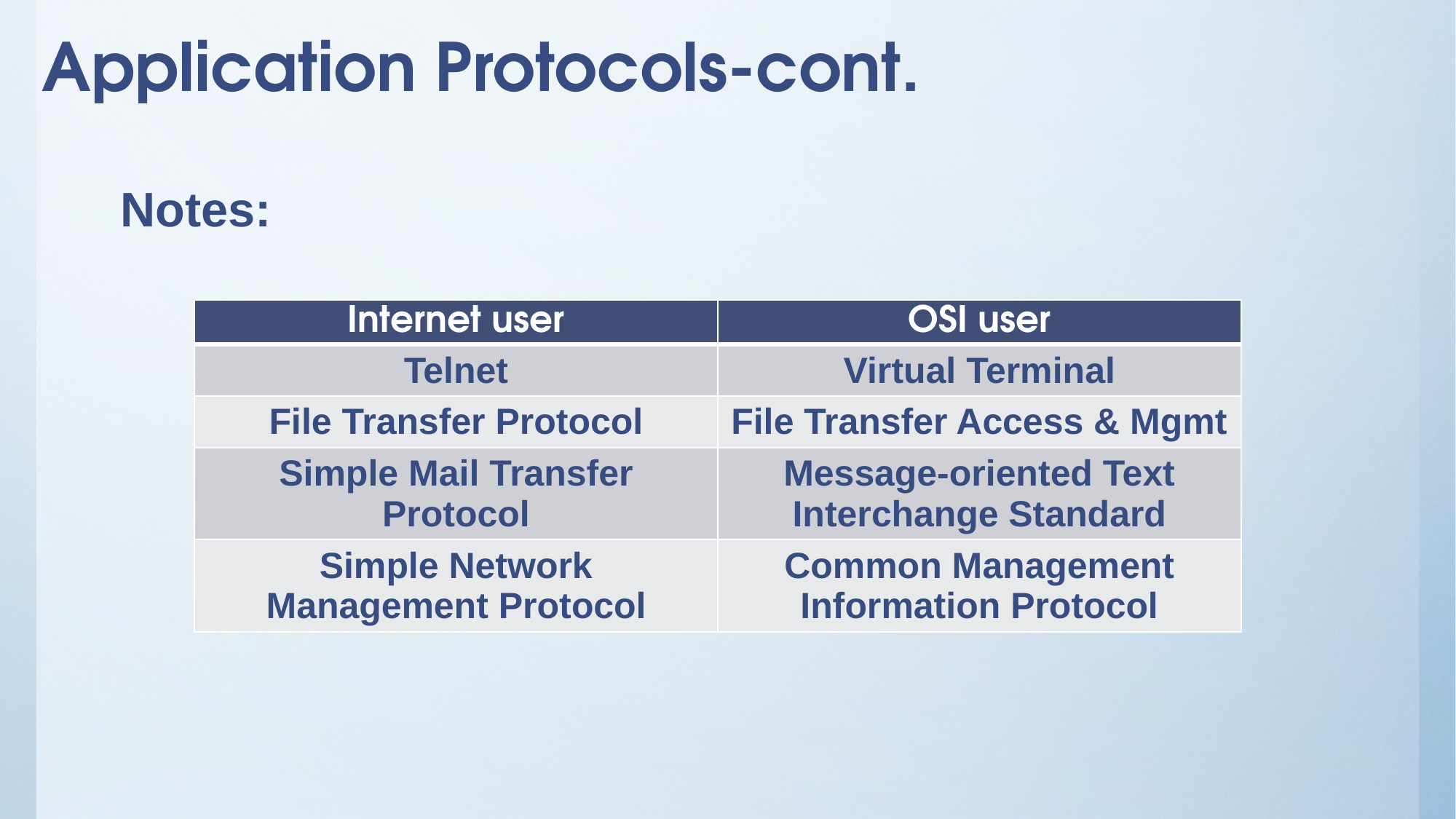

# Application Protocols-cont.
Notes:
| Internet user | OSI user |
| --- | --- |
| Telnet | Virtual Terminal |
| File Transfer Protocol | File Transfer Access & Mgmt |
| Simple Mail Transfer Protocol | Message-oriented Text Interchange Standard |
| Simple Network Management Protocol | Common Management Information Protocol |